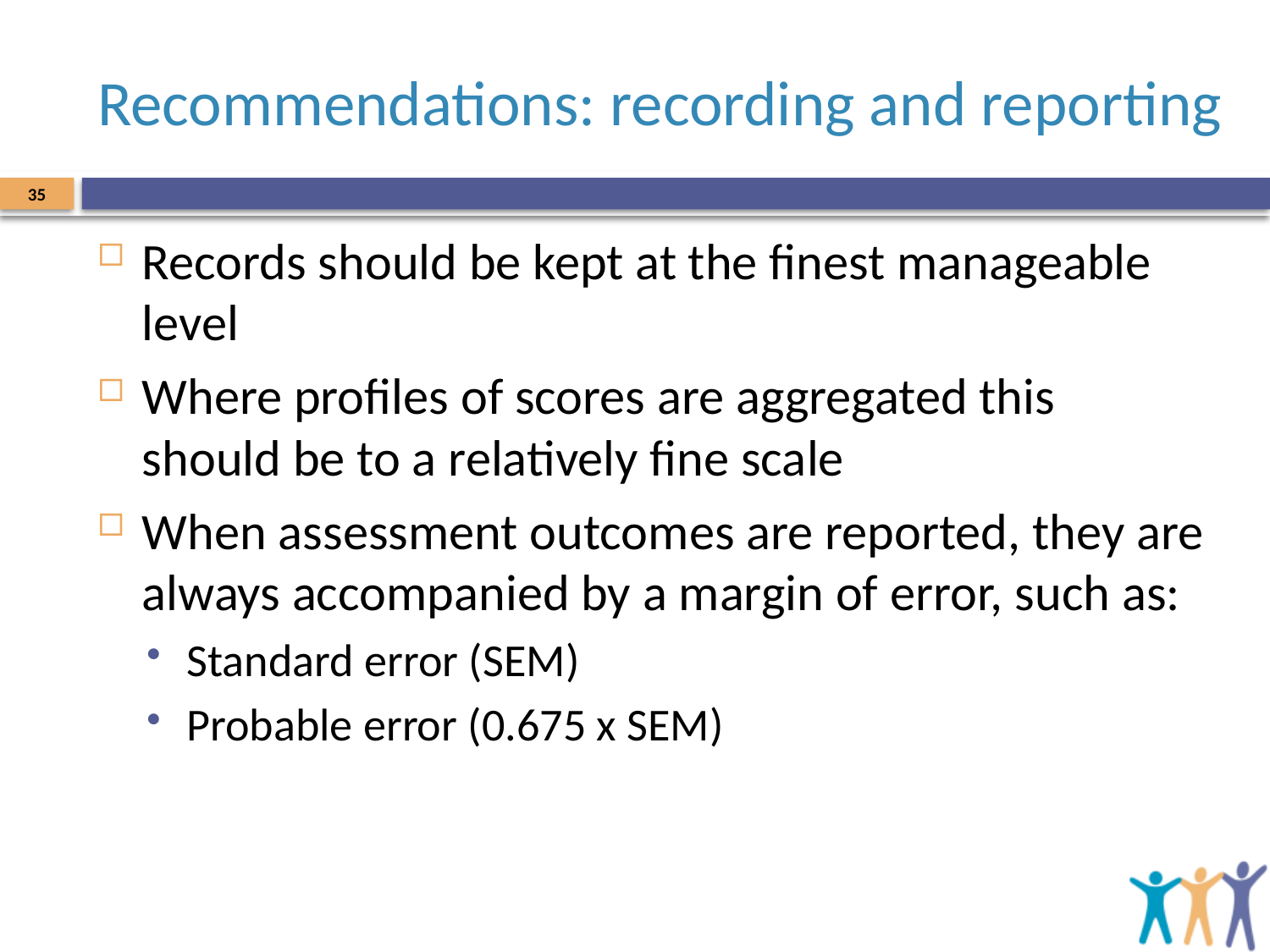

# Recommendations: recording and reporting
35
Records should be kept at the finest manageable level
Where profiles of scores are aggregated this should be to a relatively fine scale
When assessment outcomes are reported, they are always accompanied by a margin of error, such as:
Standard error (SEM)
Probable error (0.675 x SEM)